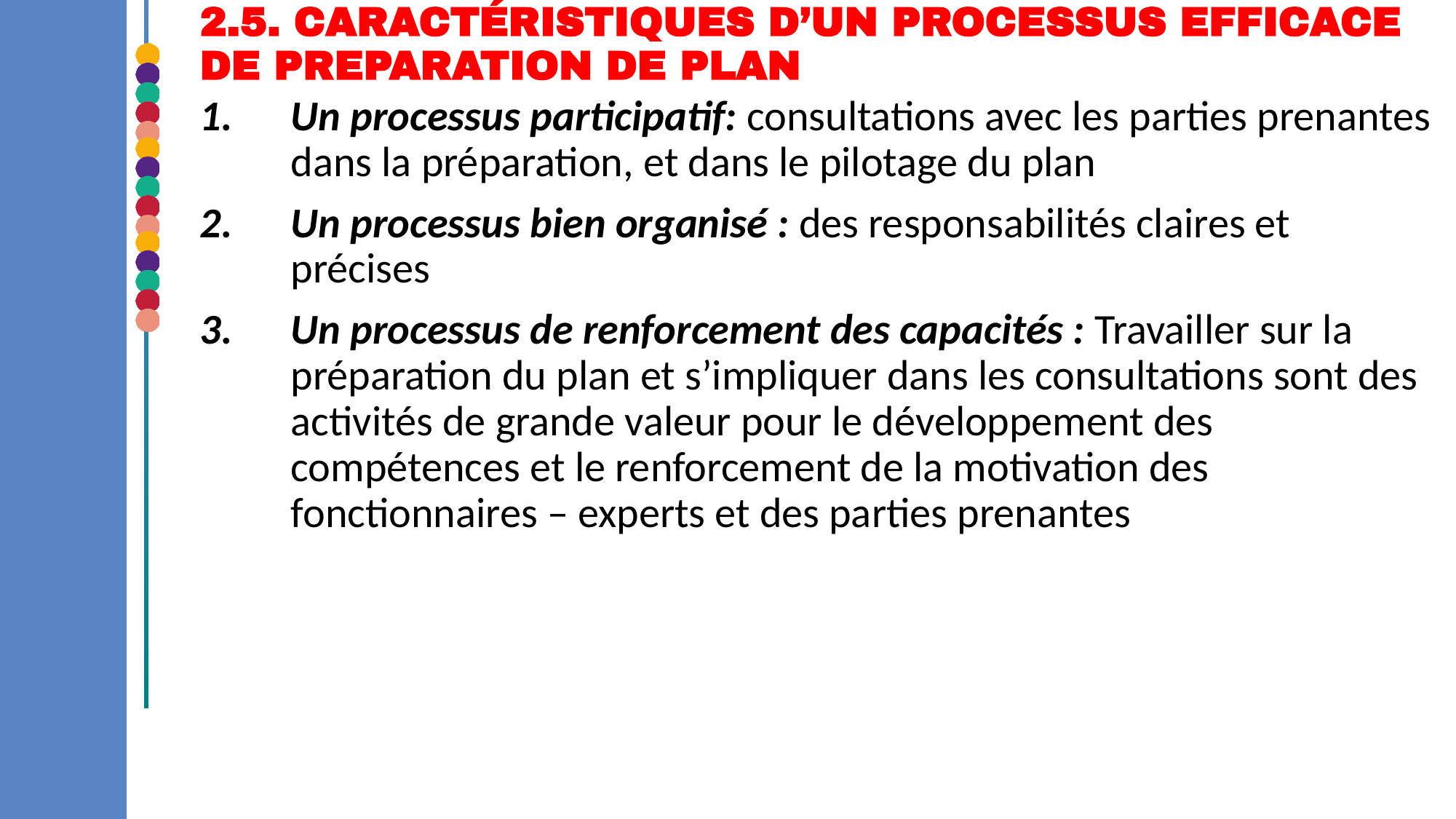

# 2.5. CARACTÉRISTIQUES D’UN PROCESSUS EFFICACE DE PREPARATION DE PLAN
Un processus participatif: consultations avec les parties prenantes dans la préparation, et dans le pilotage du plan
Un processus bien organisé : des responsabilités claires et précises
Un processus de renforcement des capacités : Travailler sur la préparation du plan et s’impliquer dans les consultations sont des activités de grande valeur pour le développement des compétences et le renforcement de la motivation des fonctionnaires – experts et des parties prenantes